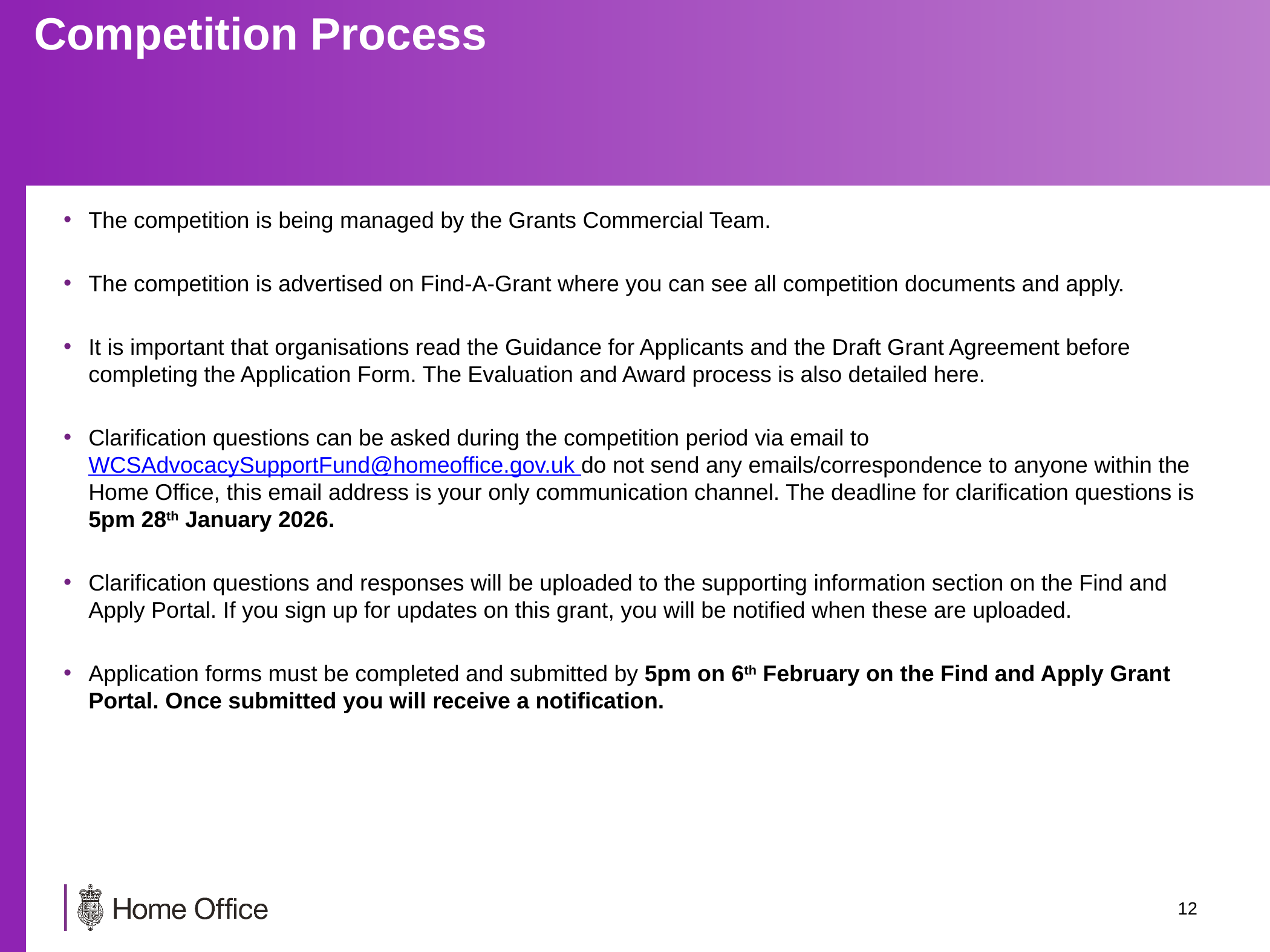

# Competition Process
The competition is being managed by the Grants Commercial Team.

The competition is advertised on Find-A-Grant where you can see all competition documents and apply.

It is important that organisations read the Guidance for Applicants and the Draft Grant Agreement before completing the Application Form. The Evaluation and Award process is also detailed here.

Clarification questions can be asked during the competition period via email to WCSAdvocacySupportFund@homeoffice.gov.uk do not send any emails/correspondence to anyone within the Home Office, this email address is your only communication channel. The deadline for clarification questions is 5pm 28th January 2026.

Clarification questions and responses will be uploaded to the supporting information section on the Find and Apply Portal. If you sign up for updates on this grant, you will be notified when these are uploaded.

Application forms must be completed and submitted by 5pm on 6th February on the Find and Apply Grant Portal. Once submitted you will receive a notification.

12